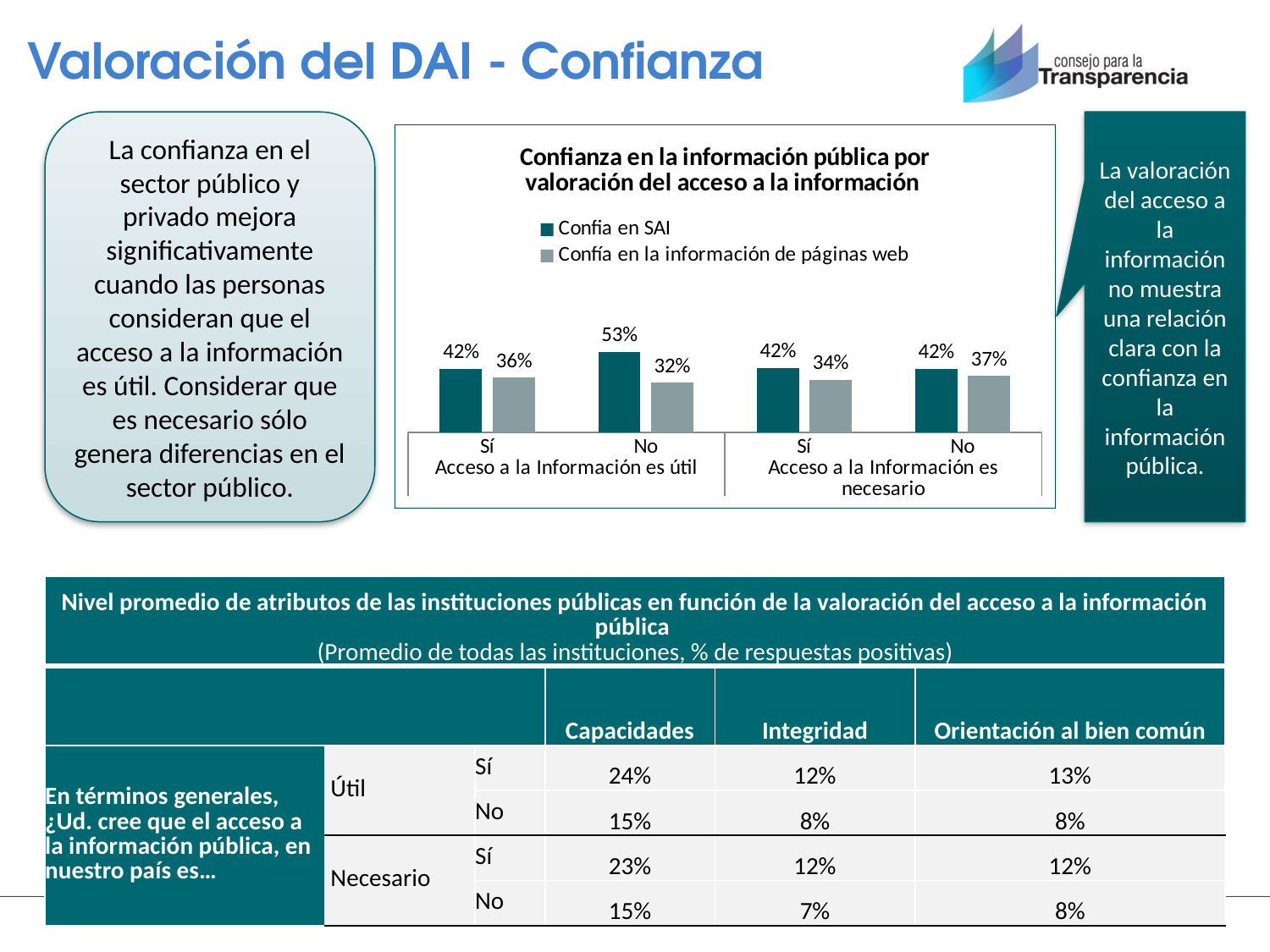

# Valoración del DAI - Confianza
La confianza en el sector público y privado mejora significativamente cuando las personas consideran que el acceso a la información es útil. Considerar que es necesario sólo genera diferencias en el sector público.
La valoración del acceso a la información no muestra una relación clara con la confianza en la información pública.

### Chart: Confianza en la información pública por valoración del acceso a la información

| Category | Confia en SAI | Confía en la información de páginas web |
|---|---|---|
| Sí | 0.41540612025558316 | 0.3568894062163299 |
| No | 0.525093985595263 | 0.3228479510870126 |
| Sí | 0.41831125443282874 | 0.34195295281639554 |
| No | 0.4151580901283431 | 0.36806545451184985 |
| Nivel promedio de atributos de las instituciones públicas en función de la valoración del acceso a la información pública (Promedio de todas las instituciones, % de respuestas positivas) |  |  |  |  |  |
| --- | --- | --- | --- | --- | --- |
|  |  |  | Capacidades | Integridad | Orientación al bien común |
| En términos generales, ¿Ud. cree que el acceso a la información pública, en nuestro país es… | Útil | Sí | 24% | 12% | 13% |
|  |  | No | 15% | 8% | 8% |
|  | Necesario | Sí | 23% | 12% | 12% |
|  |  | No | 15% | 7% | 8% |